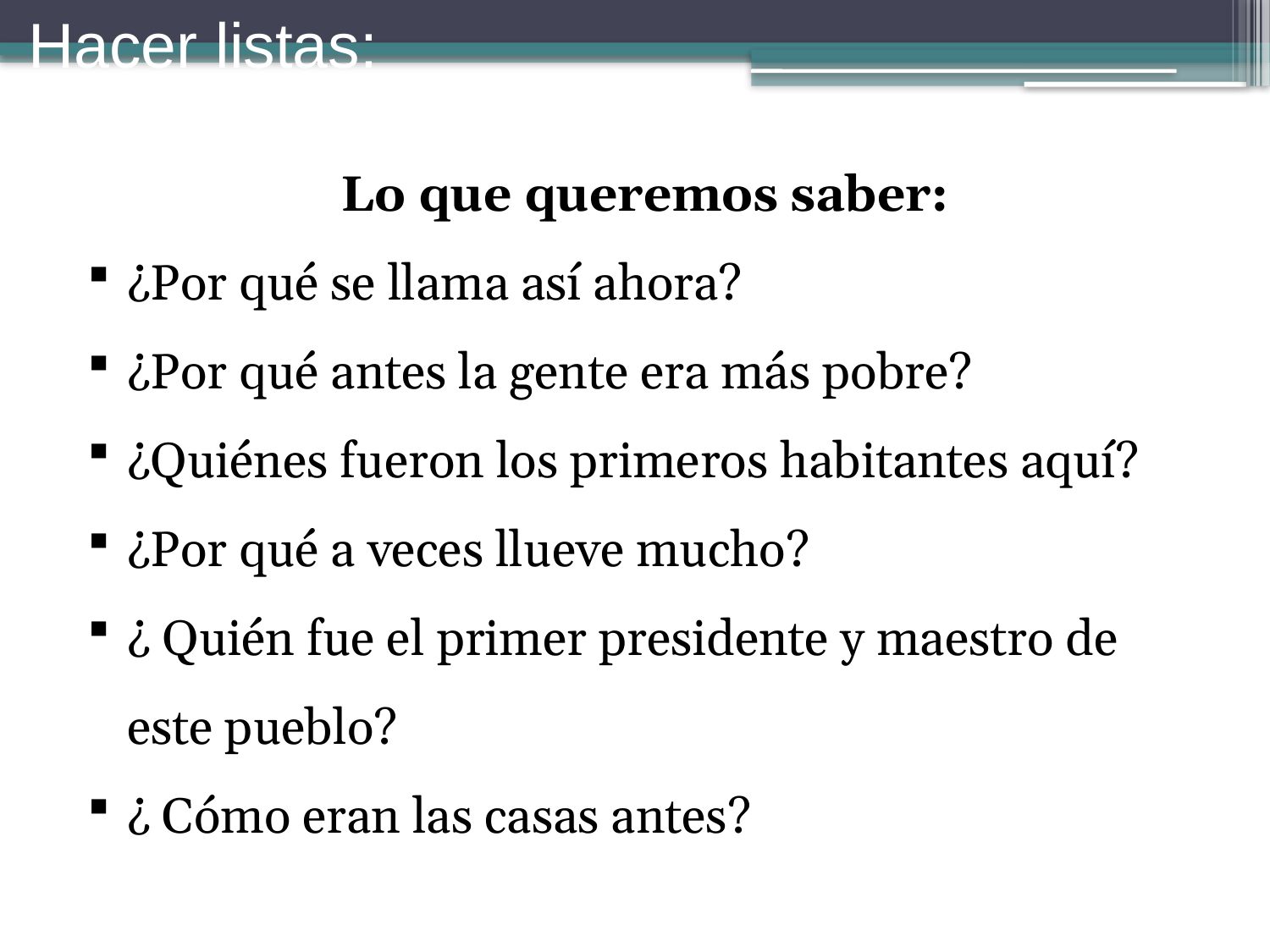

Hacer listas:
Lo que queremos saber:
¿Por qué se llama así ahora?
¿Por qué antes la gente era más pobre?
¿Quiénes fueron los primeros habitantes aquí?
¿Por qué a veces llueve mucho?
¿ Quién fue el primer presidente y maestro de este pueblo?
¿ Cómo eran las casas antes?